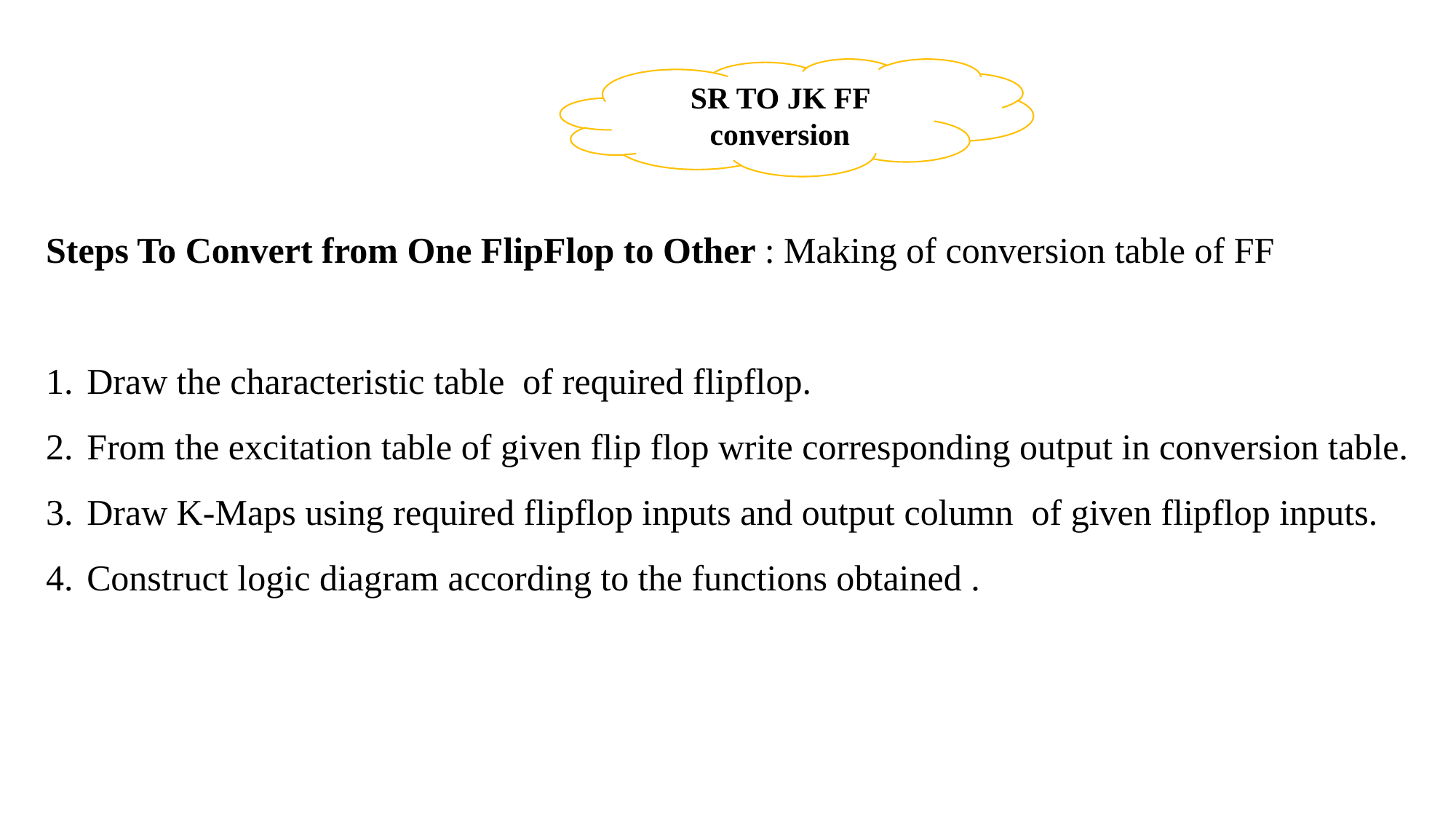

SR TO JK FF conversion
Steps To Convert from One FlipFlop to Other : Making of conversion table of FF

Draw the characteristic table  of required flipflop.
From the excitation table of given flip flop write corresponding output in conversion table.
Draw K-Maps using required flipflop inputs and output column  of given flipflop inputs.
Construct logic diagram according to the functions obtained .